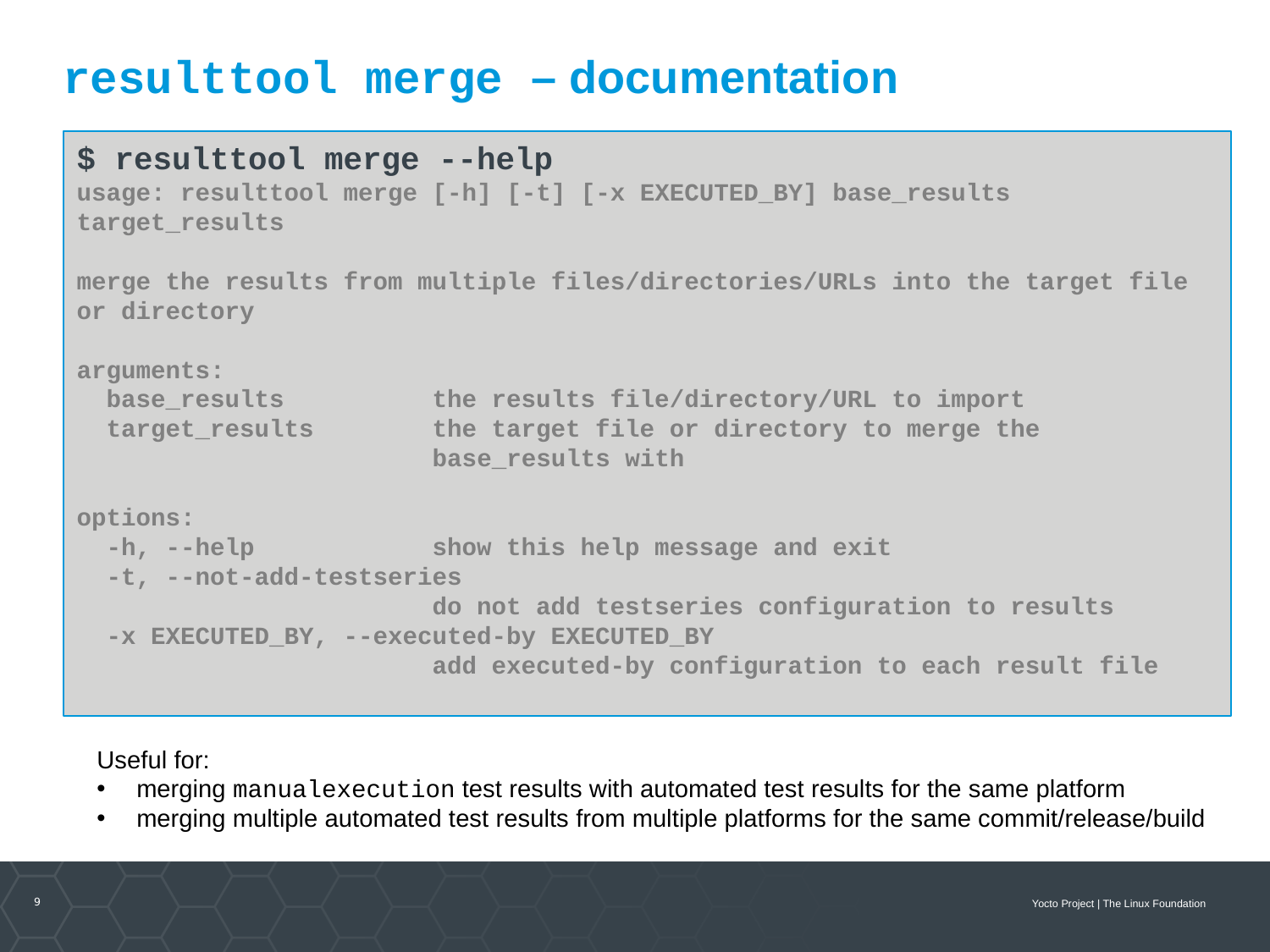

resulttool merge – documentation
$ resulttool merge --help
usage: resulttool merge [-h] [-t] [-x EXECUTED_BY] base_results target_results

merge the results from multiple files/directories/URLs into the target file or directory

arguments:
  base_results          the results file/directory/URL to import
  target_results        the target file or directory to merge the
                        base_results with

options:
  -h, --help            show this help message and exit
  -t, --not-add-testseries
                        do not add testseries configuration to results
  -x EXECUTED_BY, --executed-by EXECUTED_BY
                        add executed-by configuration to each result file
Useful for:
merging manualexecution test results with automated test results for the same platform
merging multiple automated test results from multiple platforms for the same commit/release/build